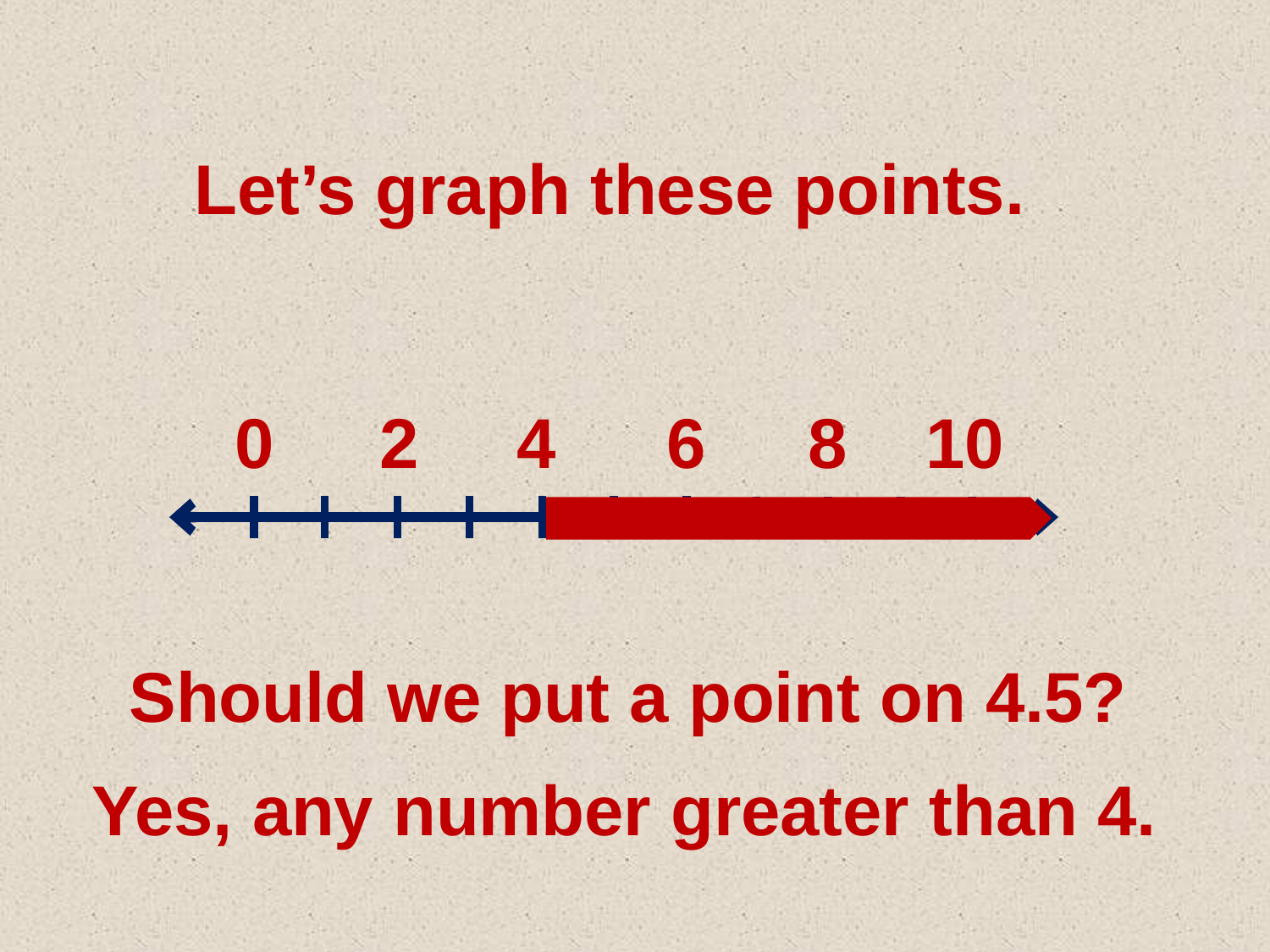

Let’s graph these points.
0      2     4      6      8    10

Should we put a point on 4.5?
Yes, any number greater than 4.